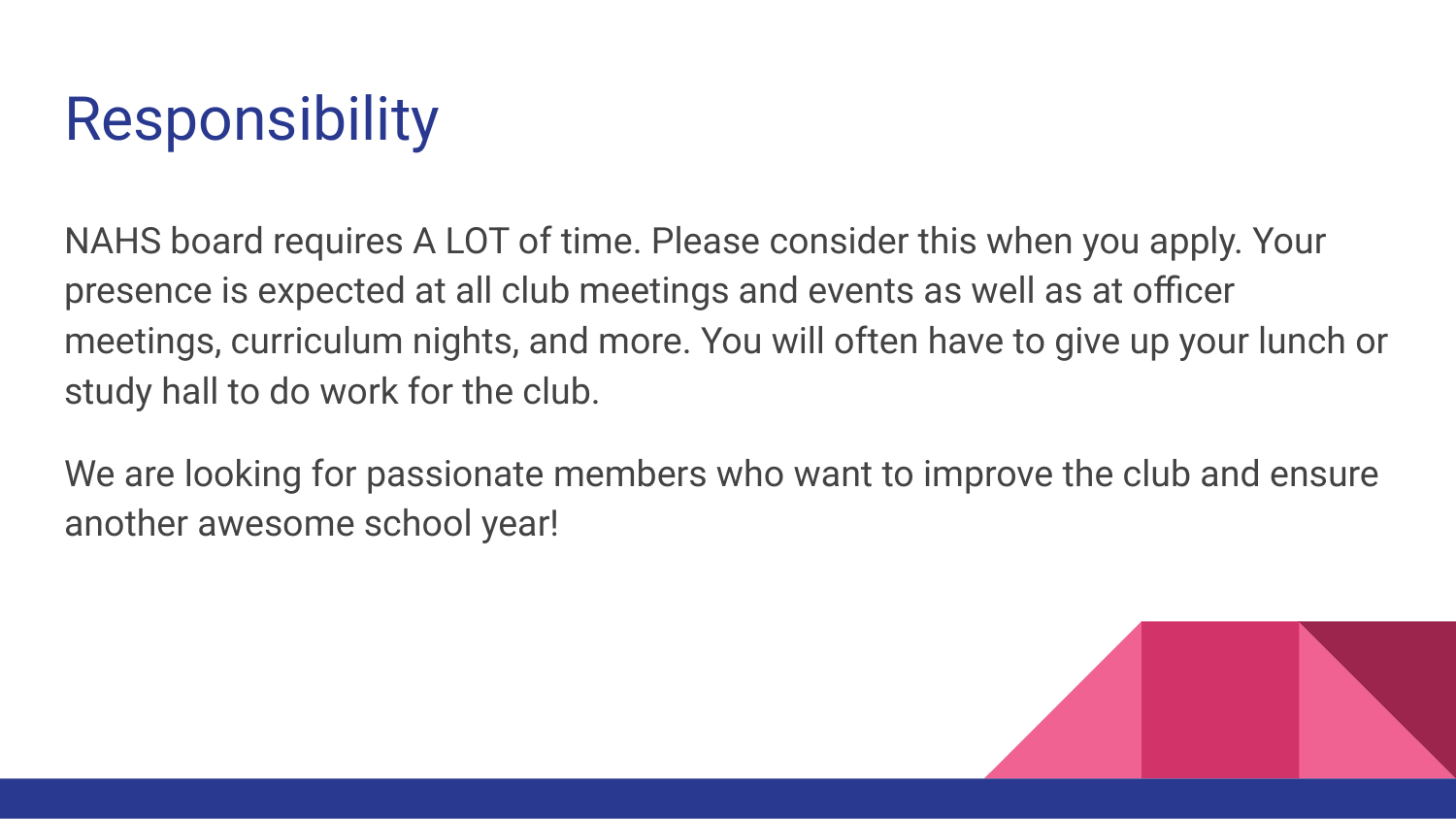

# Responsibility
NAHS board requires A LOT of time. Please consider this when you apply. Your presence is expected at all club meetings and events as well as at officer meetings, curriculum nights, and more. You will often have to give up your lunch or study hall to do work for the club.
We are looking for passionate members who want to improve the club and ensure another awesome school year!